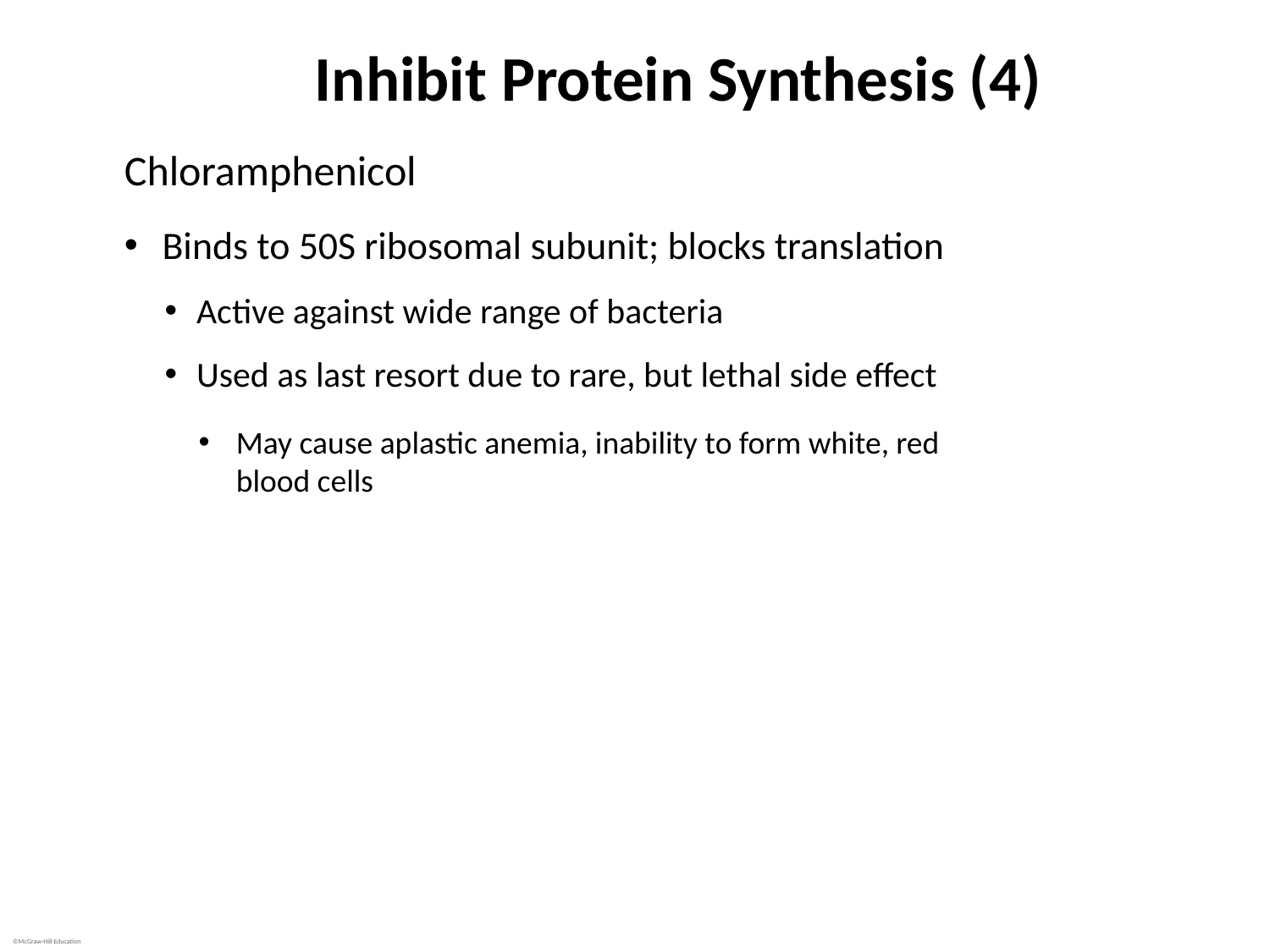

# Inhibit Protein Synthesis (4)
Chloramphenicol
Binds to 50S ribosomal subunit; blocks translation
Active against wide range of bacteria
Used as last resort due to rare, but lethal side effect
May cause aplastic anemia, inability to form white, red blood cells